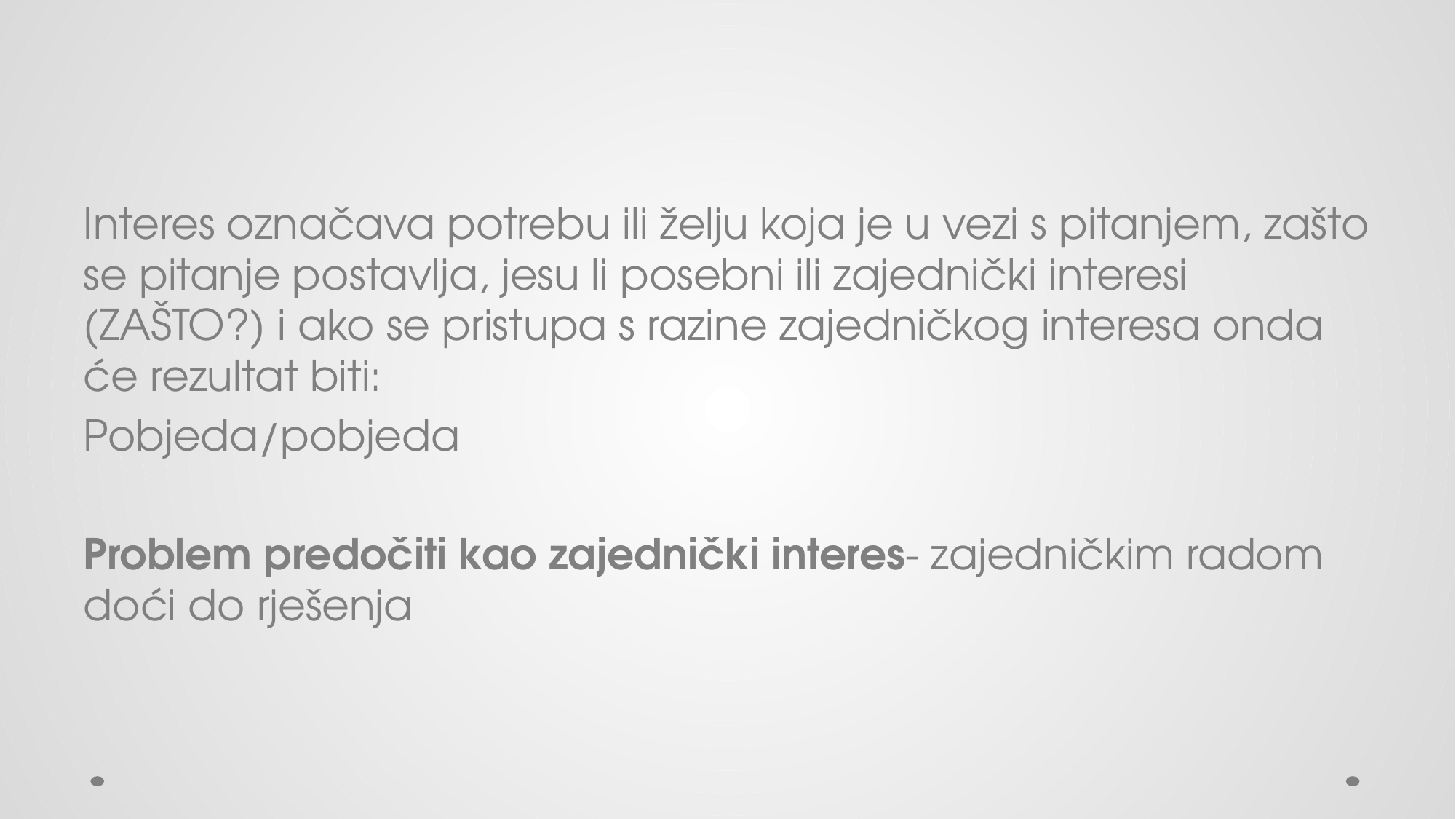

#
Interes označava potrebu ili želju koja je u vezi s pitanjem, zašto se pitanje postavlja, jesu li posebni ili zajednički interesi (ZAŠTO?) i ako se pristupa s razine zajedničkog interesa onda će rezultat biti:
Pobjeda/pobjeda

Problem predočiti kao zajednički interes- zajedničkim radom doći do rješenja